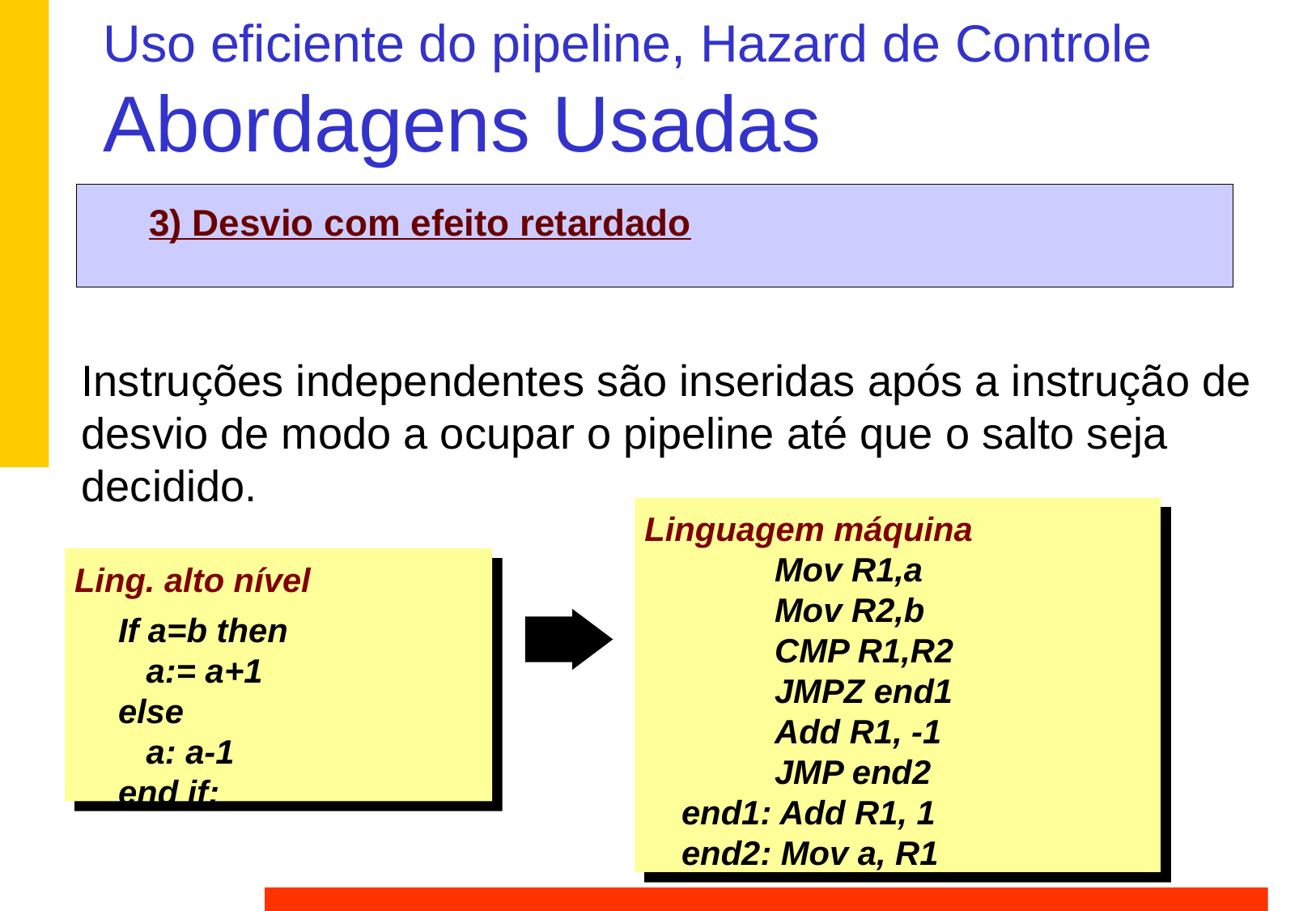

# Uso eficiente do pipeline, Hazard de Controle Abordagens Usadas
3) Desvio com efeito retardado
Instruções independentes são inseridas após a instrução de desvio de modo a ocupar o pipeline até que o salto seja decidido.

Linguagem máquina
          Mov R1,a
          Mov R2,b
          CMP R1,R2
          JMPZ end1
          Add R1, -1
          JMP end2
end1: Add R1, 1
end2: Mov a, R1

Ling. alto nível
If a=b then
   a:= a+1
else
   a: a-1
end if;